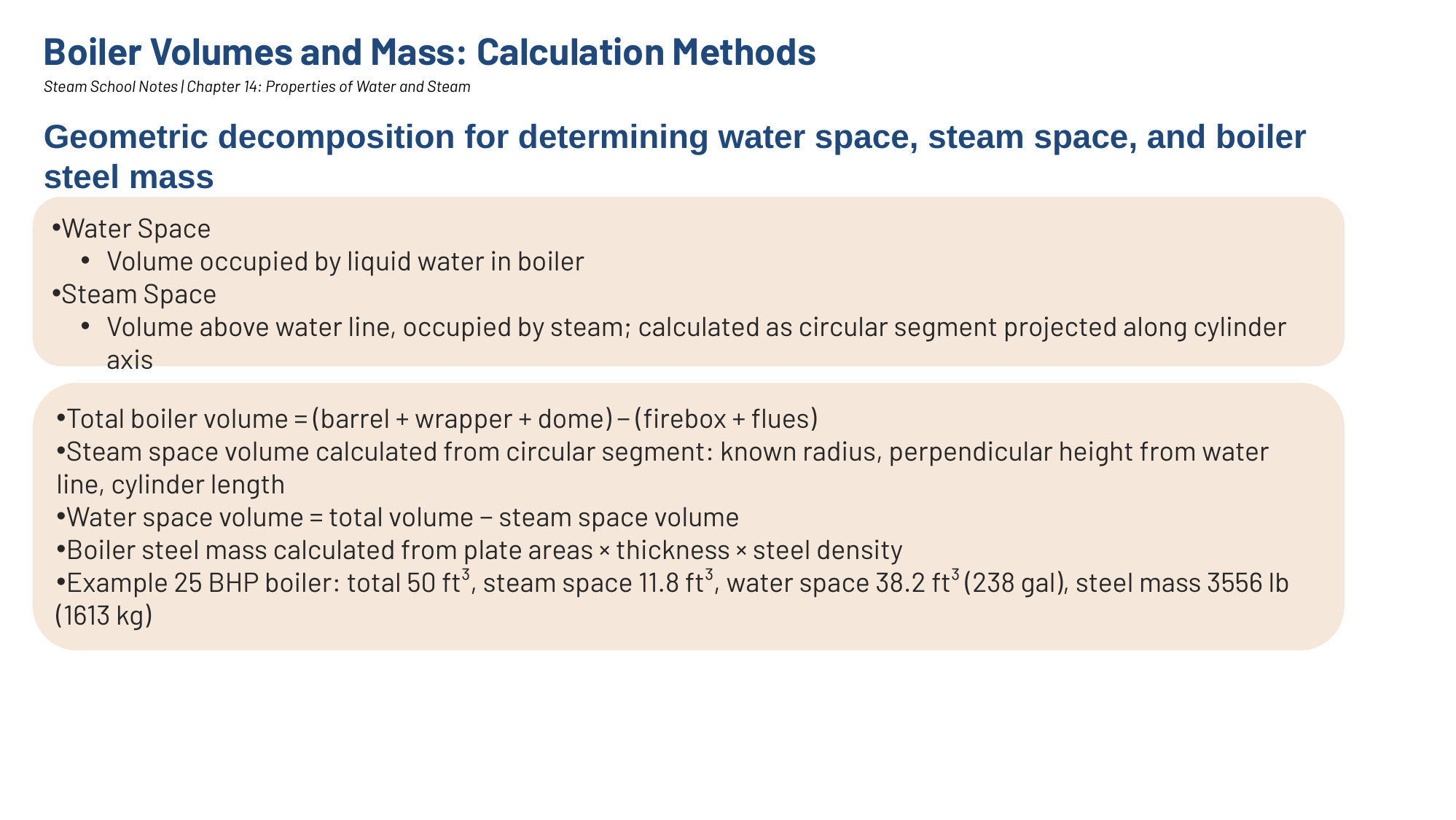

Boiler Volumes and Mass: Calculation Methods
Steam School Notes | Chapter 14: Properties of Water and Steam
Geometric decomposition for determining water space, steam space, and boiler steel mass
Water Space
Volume occupied by liquid water in boiler
Steam Space
Volume above water line, occupied by steam; calculated as circular segment projected along cylinder axis
Total boiler volume = (barrel + wrapper + dome) − (firebox + flues)
Steam space volume calculated from circular segment: known radius, perpendicular height from water line, cylinder length
Water space volume = total volume − steam space volume
Boiler steel mass calculated from plate areas × thickness × steel density
Example 25 BHP boiler: total 50 ft³, steam space 11.8 ft³, water space 38.2 ft³ (238 gal), steel mass 3556 lb (1613 kg)